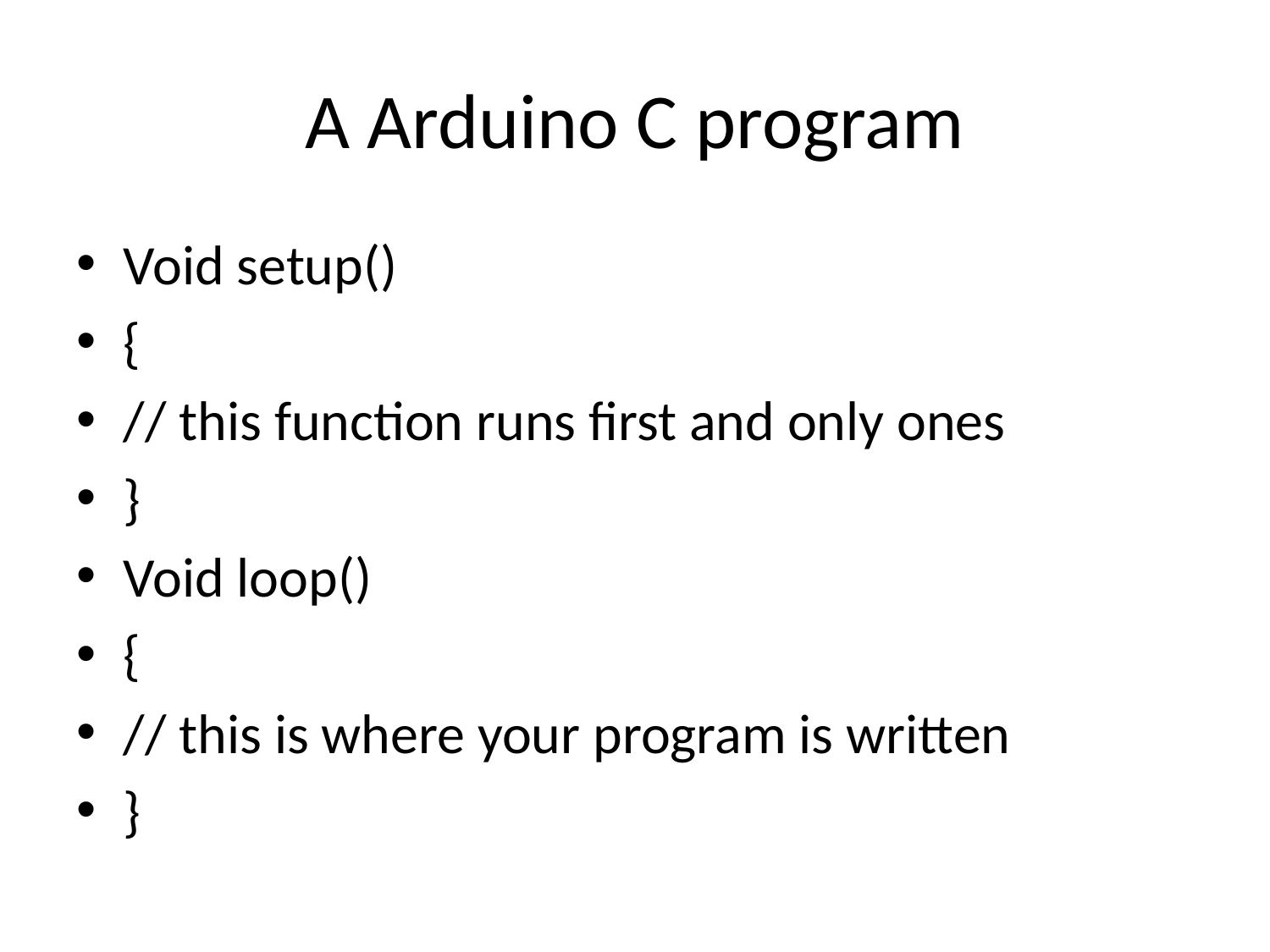

# A Arduino C program
Void setup()
{
// this function runs first and only ones
}
Void loop()
{
// this is where your program is written
}